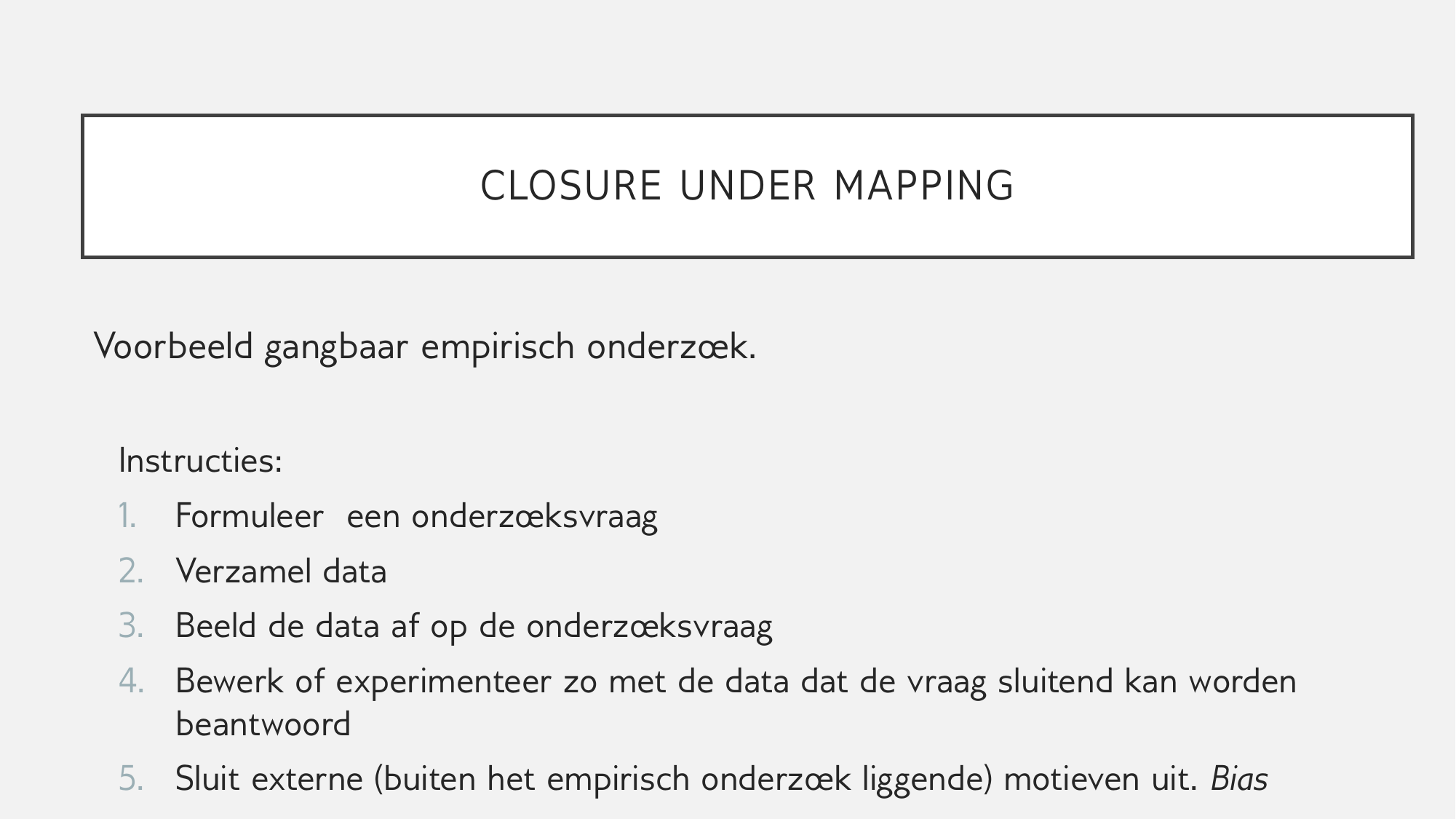

# Closure under mapping
Voorbeeld gangbaar empirisch onderzoek.

Instructies:
Formuleer  een onderzoeksvraag
Verzamel data
Beeld de data af op de onderzoeksvraag
Bewerk of experimenteer zo met de data dat de vraag sluitend kan worden beantwoord
Sluit externe (buiten het empirisch onderzoek liggende) motieven uit. Bias